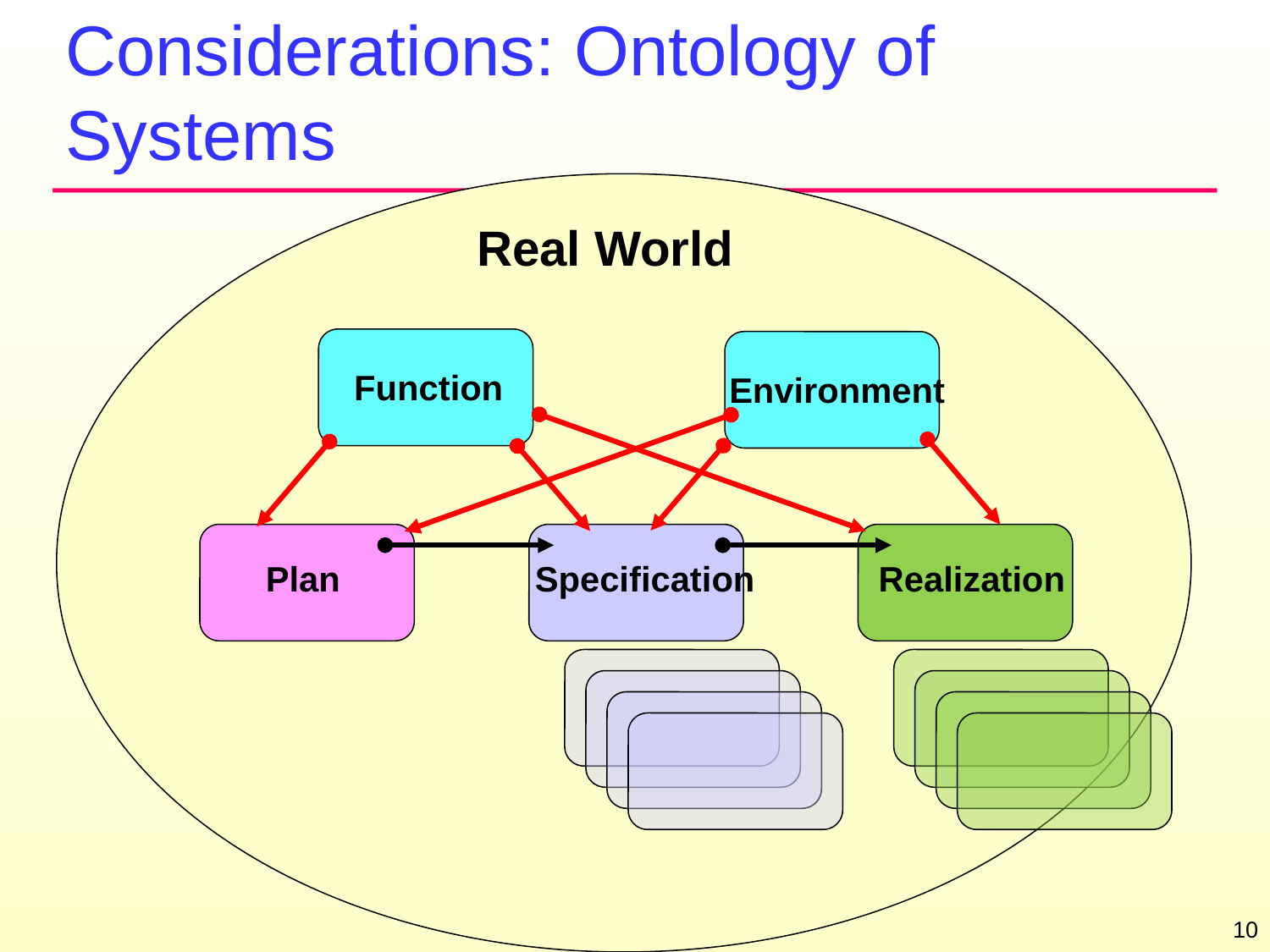

# Considerations: Ontology of Systems

Real World

Function
Environment

Plan
Specification
Realization

10